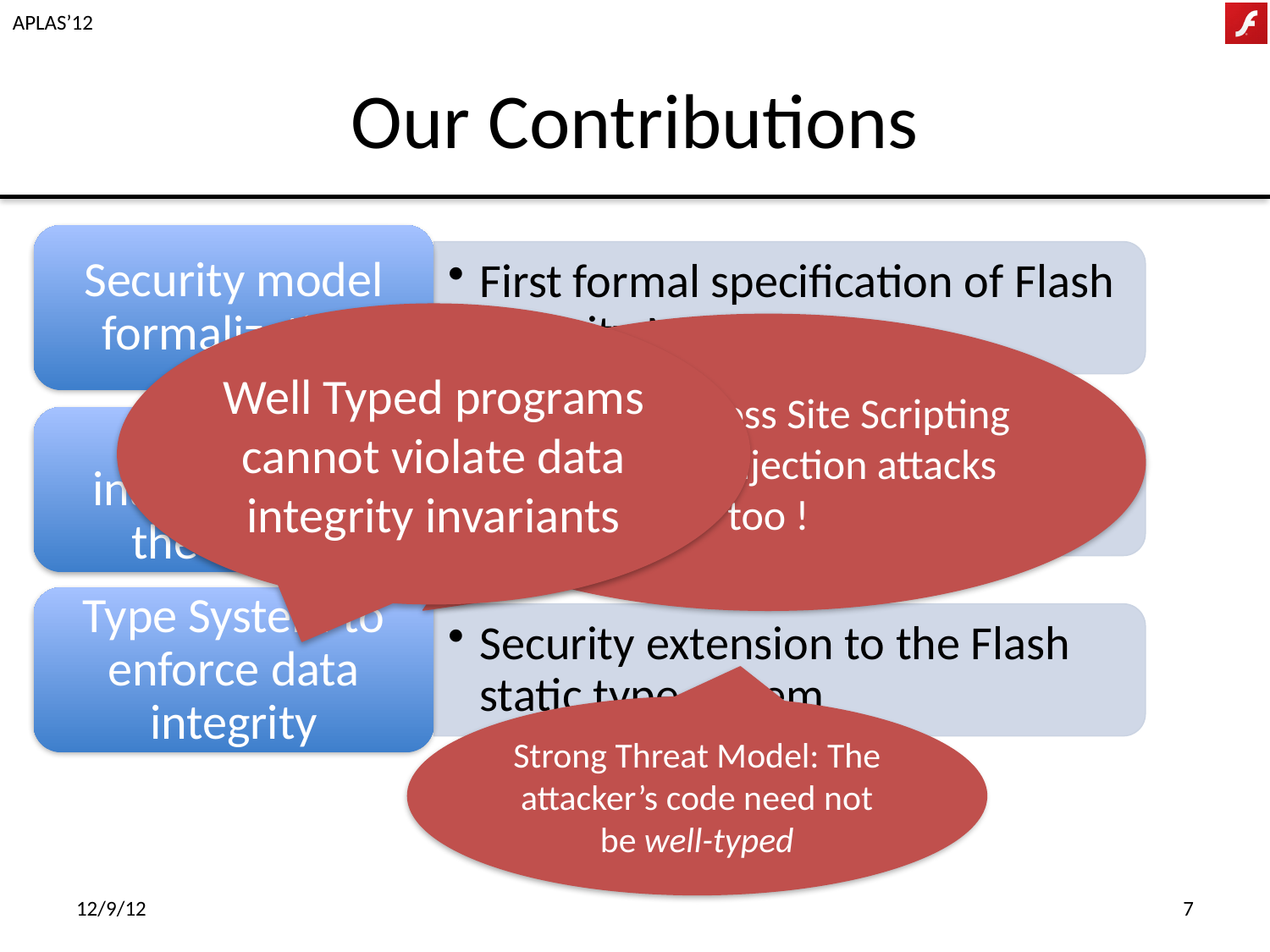

# Our Contributions

Security model formalization

First formal specification of Flash Security Model
Well Typed programs cannot violate data integrity invariants
Prevents Cross Site Scripting and other injection attacks too !

Show inadequacy of the model

Example programs that violate data integrity property

Type System to enforce data integrity

Security extension to the Flash static type system
Strong Threat Model: The attacker’s code need not be well-typed
12/9/12
7